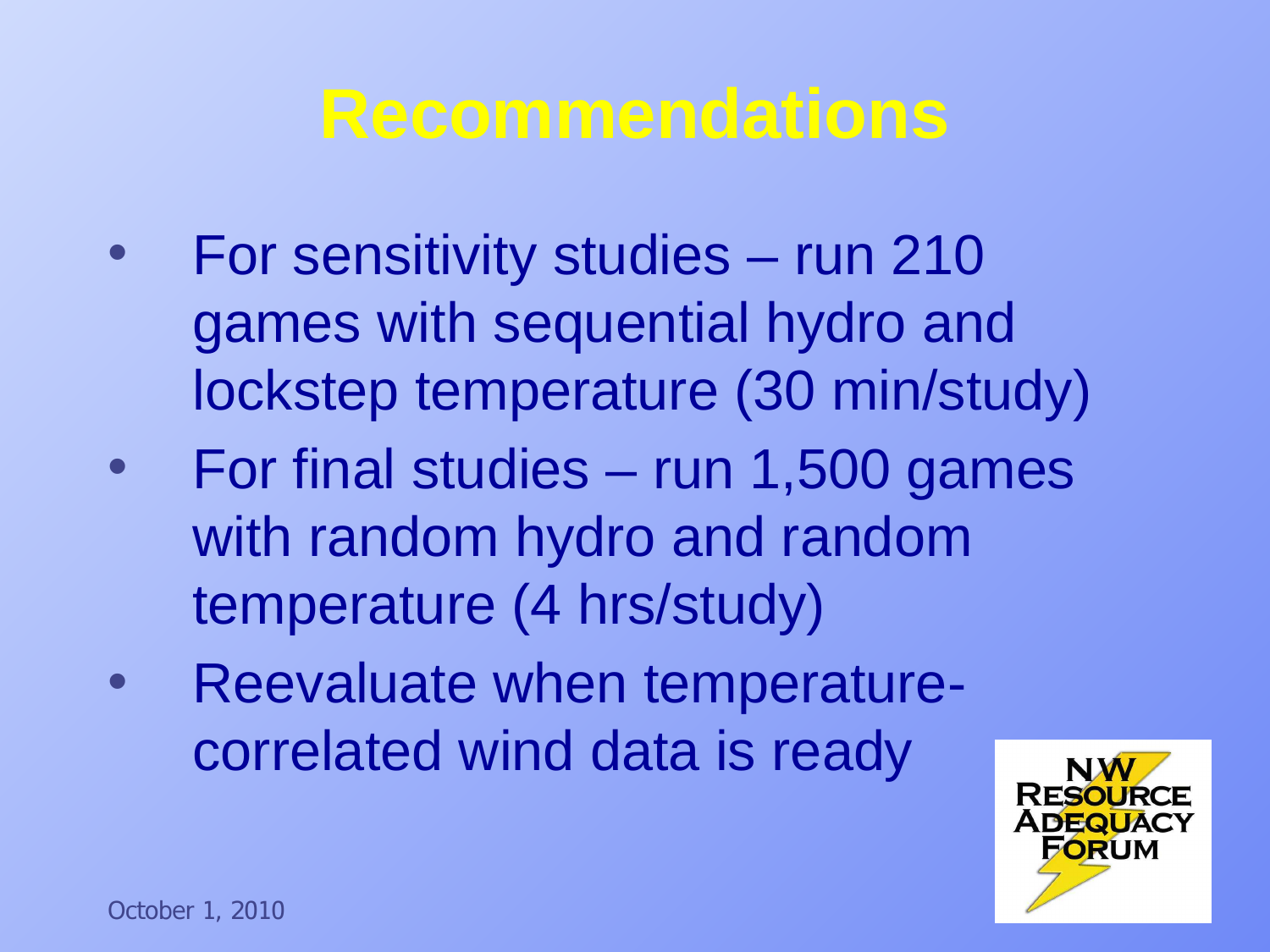

# Recommendations
For sensitivity studies – run 210 games with sequential hydro and lockstep temperature (30 min/study)
For final studies – run 1,500 games with random hydro and random temperature (4 hrs/study)
Reevaluate when temperature-correlated wind data is ready
October 1, 2010